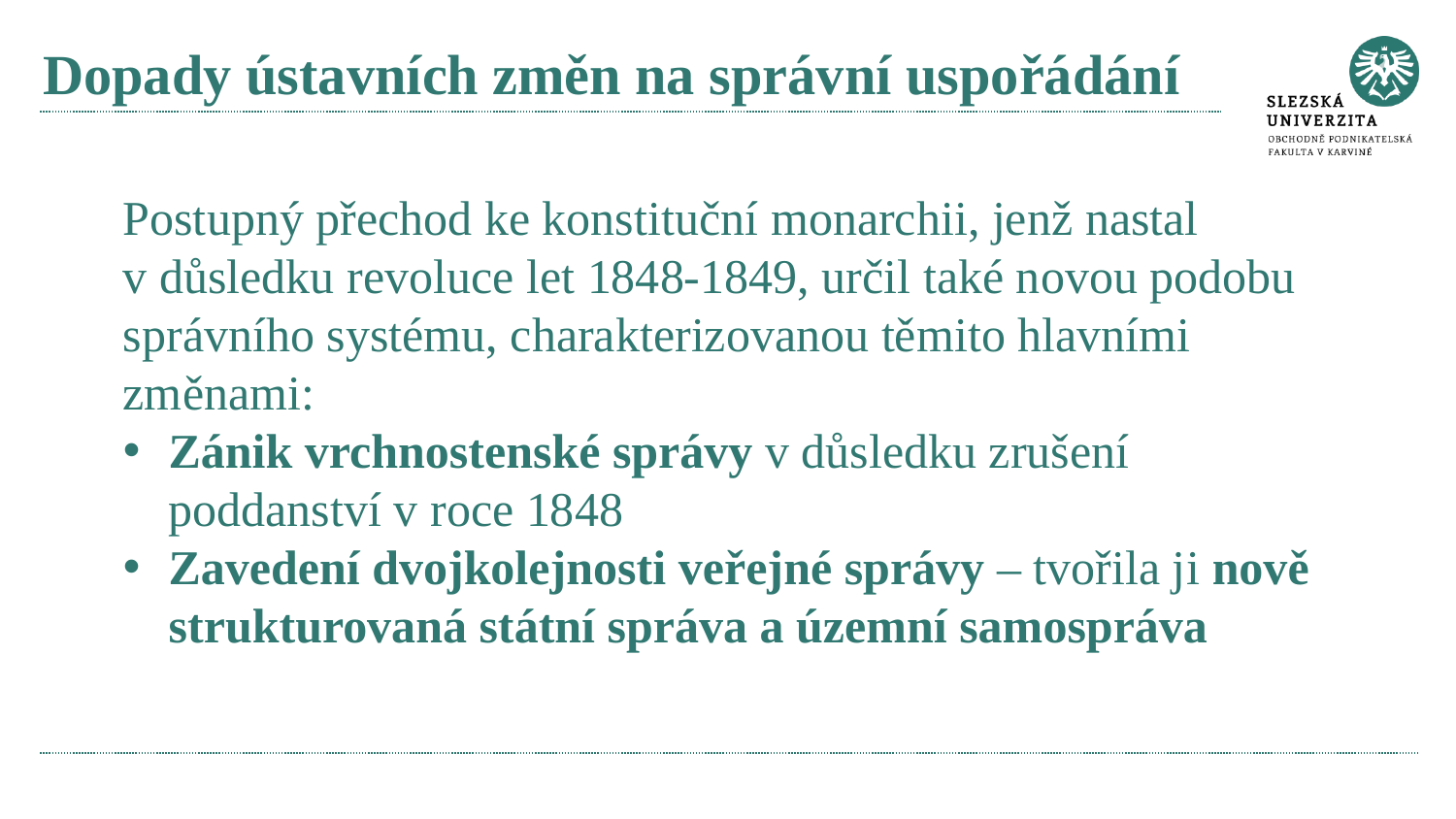

# Dopady ústavních změn na správní uspořádání

Postupný přechod ke konstituční monarchii, jenž nastal
v důsledku revoluce let 1848-1849, určil také novou podobu správního systému, charakterizovanou těmito hlavními změnami:
Zánik vrchnostenské správy v důsledku zrušení poddanství v roce 1848
Zavedení dvojkolejnosti veřejné správy – tvořila ji nově strukturovaná státní správa a územní samospráva